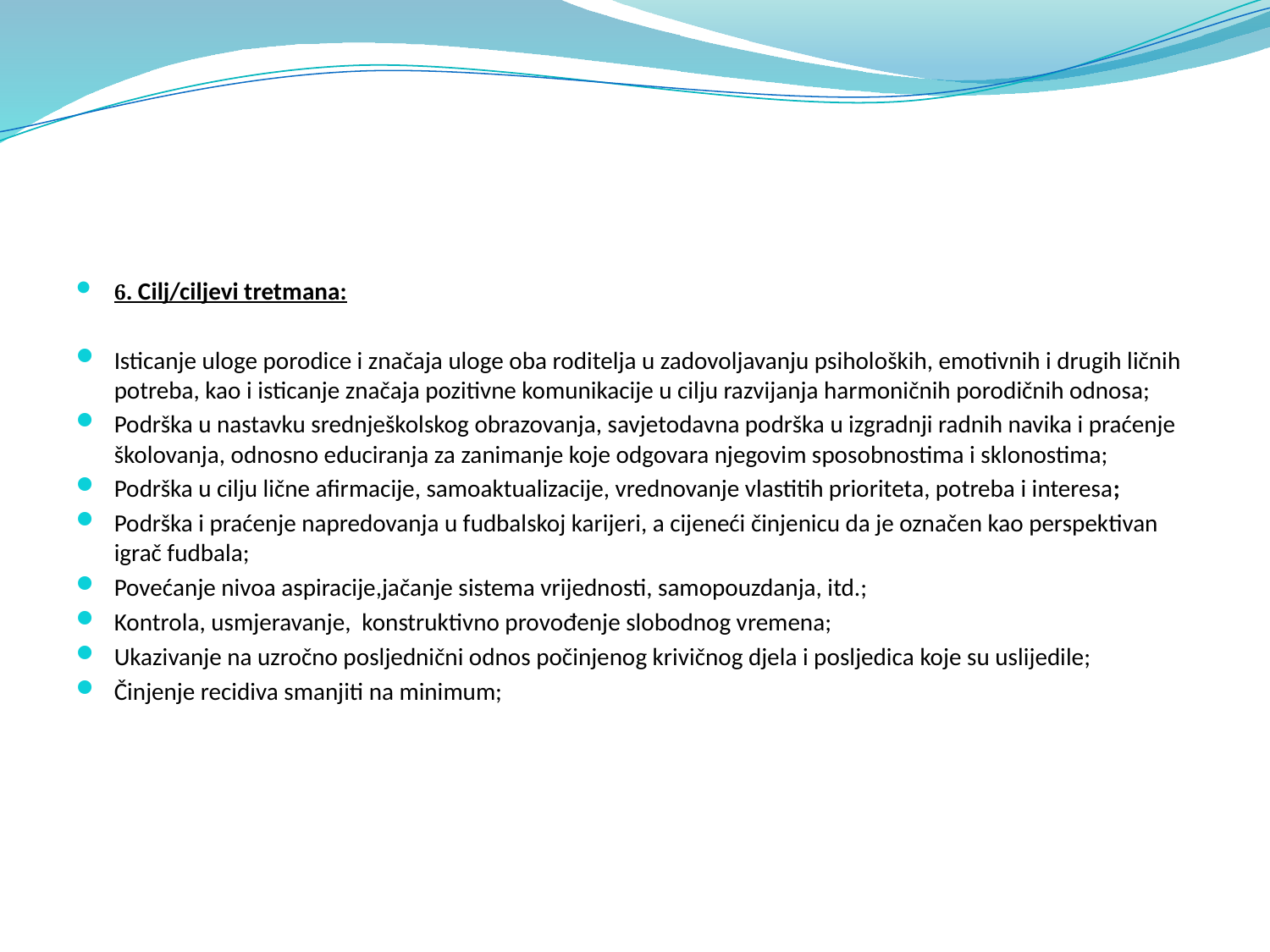

#
6. Cilj/ciljevi tretmana:

Isticanje uloge porodice i značaja uloge oba roditelja u zadovoljavanju psiholoških, emotivnih i drugih ličnih potreba, kao i isticanje značaja pozitivne komunikacije u cilju razvijanja harmoničnih porodičnih odnosa;
Podrška u nastavku srednješkolskog obrazovanja, savjetodavna podrška u izgradnji radnih navika i praćenje školovanja, odnosno educiranja za zanimanje koje odgovara njegovim sposobnostima i sklonostima;
Podrška u cilju lične afirmacije, samoaktualizacije, vrednovanje vlastitih prioriteta, potreba i interesa;
Podrška i praćenje napredovanja u fudbalskoj karijeri, a cijeneći činjenicu da je označen kao perspektivan igrač fudbala;
Povećanje nivoa aspiracije,jačanje sistema vrijednosti, samopouzdanja, itd.;
Kontrola, usmjeravanje,  konstruktivno provođenje slobodnog vremena;
Ukazivanje na uzročno posljednični odnos počinjenog krivičnog djela i posljedica koje su uslijedile;
Činjenje recidiva smanjiti na minimum;